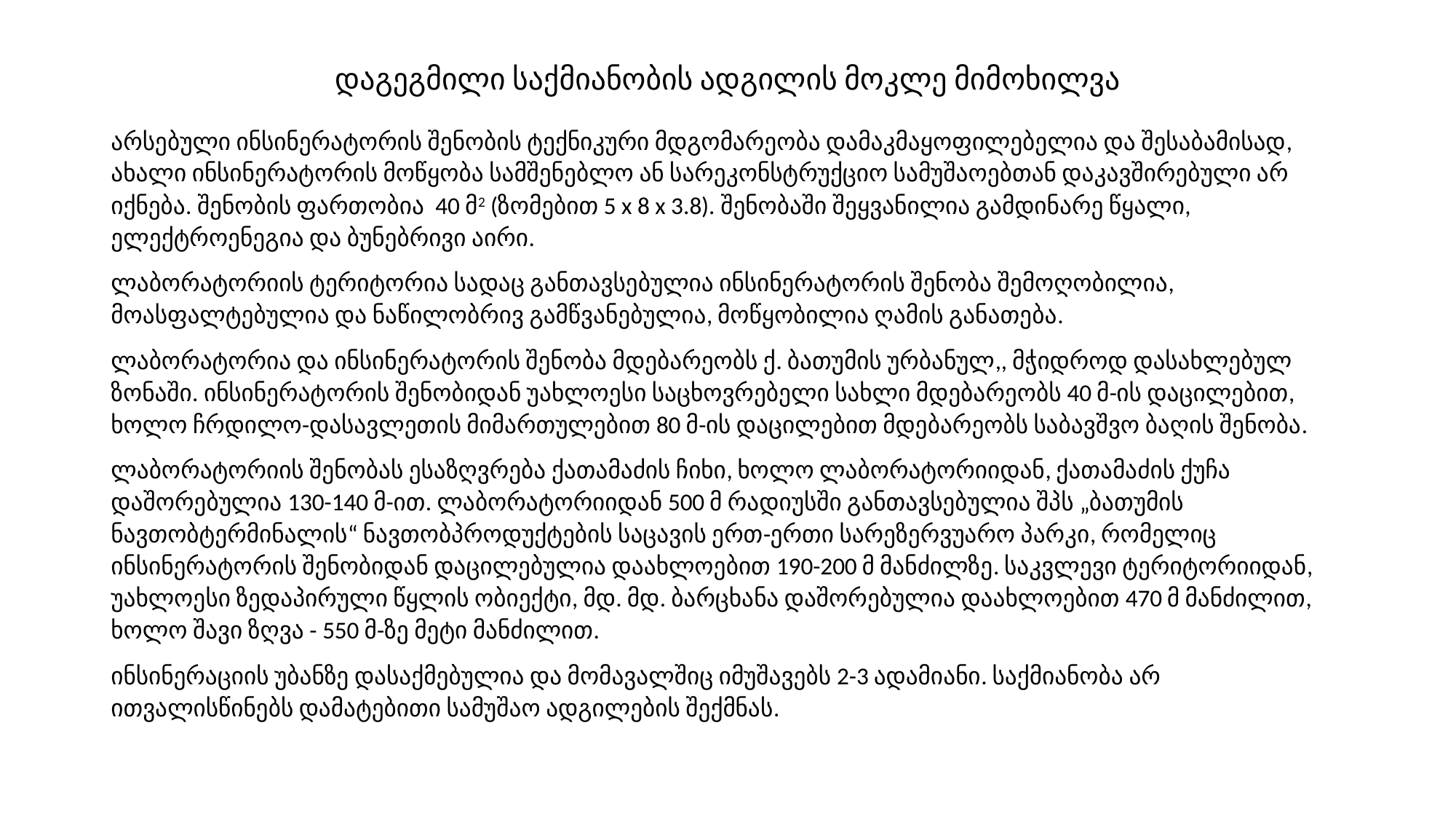

# დაგეგმილი საქმიანობის ადგილის მოკლე მიმოხილვა
არსებული ინსინერატორის შენობის ტექნიკური მდგომარეობა დამაკმაყოფილებელია და შესაბამისად, ახალი ინსინერატორის მოწყობა სამშენებლო ან სარეკონსტრუქციო სამუშაოებთან დაკავშირებული არ იქნება. შენობის ფართობია  40 მ2 (ზომებით 5 x 8 x 3.8). შენობაში შეყვანილია გამდინარე წყალი, ელექტროენეგია და ბუნებრივი აირი.
ლაბორატორიის ტერიტორია სადაც განთავსებულია ინსინერატორის შენობა შემოღობილია, მოასფალტებულია და ნაწილობრივ გამწვანებულია, მოწყობილია ღამის განათება.
ლაბორატორია და ინსინერატორის შენობა მდებარეობს ქ. ბათუმის ურბანულ,, მჭიდროდ დასახლებულ ზონაში. ინსინერატორის შენობიდან უახლოესი საცხოვრებელი სახლი მდებარეობს 40 მ-ის დაცილებით, ხოლო ჩრდილო-დასავლეთის მიმართულებით 80 მ-ის დაცილებით მდებარეობს საბავშვო ბაღის შენობა.
ლაბორატორიის შენობას ესაზღვრება ქათამაძის ჩიხი, ხოლო ლაბორატორიიდან, ქათამაძის ქუჩა დაშორებულია 130-140 მ-ით. ლაბორატორიიდან 500 მ რადიუსში განთავსებულია შპს „ბათუმის ნავთობტერმინალის“ ნავთობპროდუქტების საცავის ერთ-ერთი სარეზერვუარო პარკი, რომელიც ინსინერატორის შენობიდან დაცილებულია დაახლოებით 190-200 მ მანძილზე. საკვლევი ტერიტორიიდან, უახლოესი ზედაპირული წყლის ობიექტი, მდ. მდ. ბარცხანა დაშორებულია დაახლოებით 470 მ მანძილით, ხოლო შავი ზღვა - 550 მ-ზე მეტი მანძილით.
ინსინერაციის უბანზე დასაქმებულია და მომავალშიც იმუშავებს 2-3 ადამიანი. საქმიანობა არ ითვალისწინებს დამატებითი სამუშაო ადგილების შექმნას.